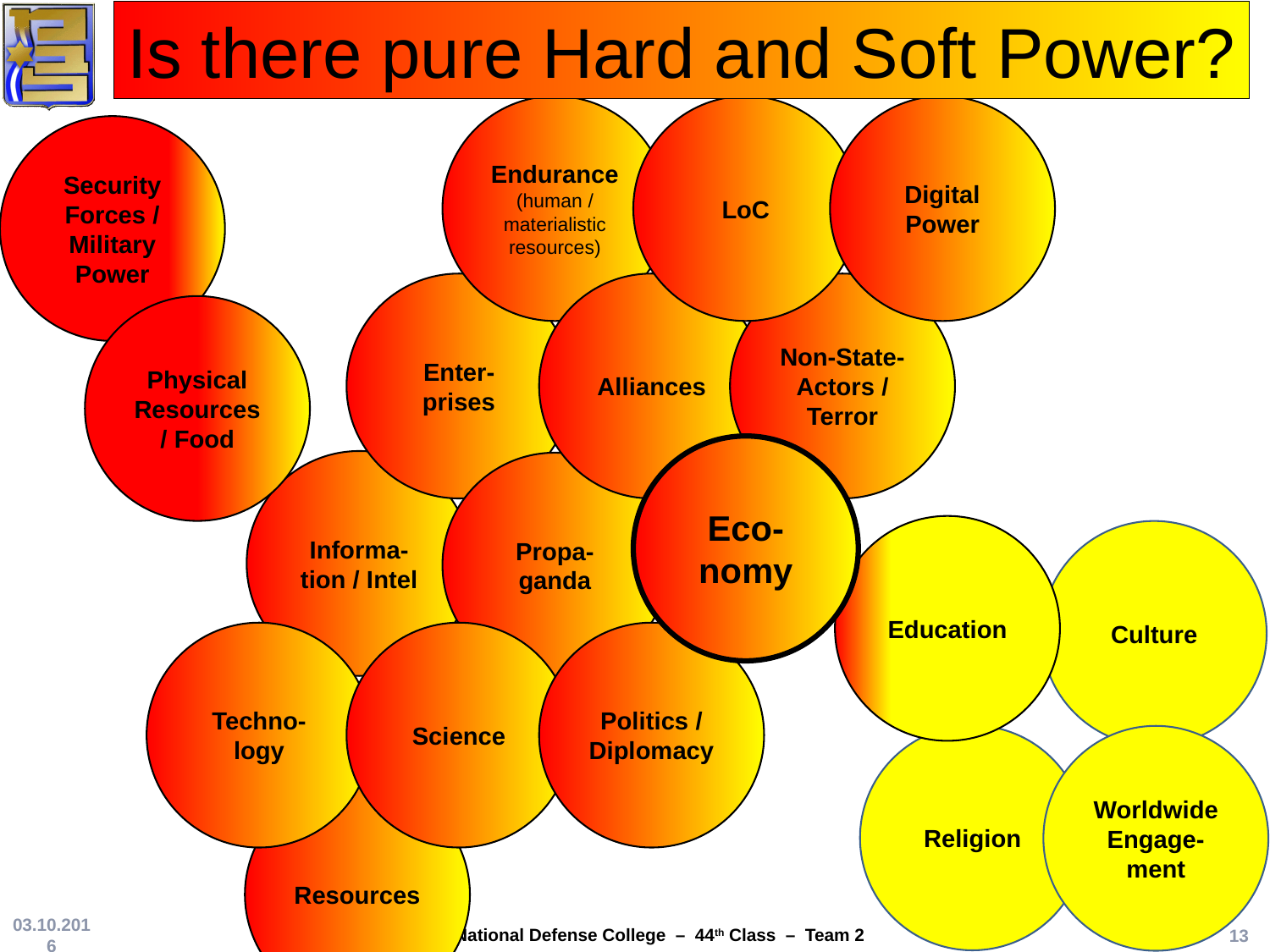

Is there pure Hard and Soft Power?
Endurance
(human / materialistic resources)
LoC
Digital Power
Security Forces / Military Power
Enter-prises
Alliances
Non-State-Actors / Terror
Physical Resources / Food
Eco-nomy
Informa-tion / Intel
Propa-ganda
Education
Culture
Techno-logy
Science
Politics / Diplomacy
Religion
Worldwide Engage-ment
Resources
03.10.2016
13